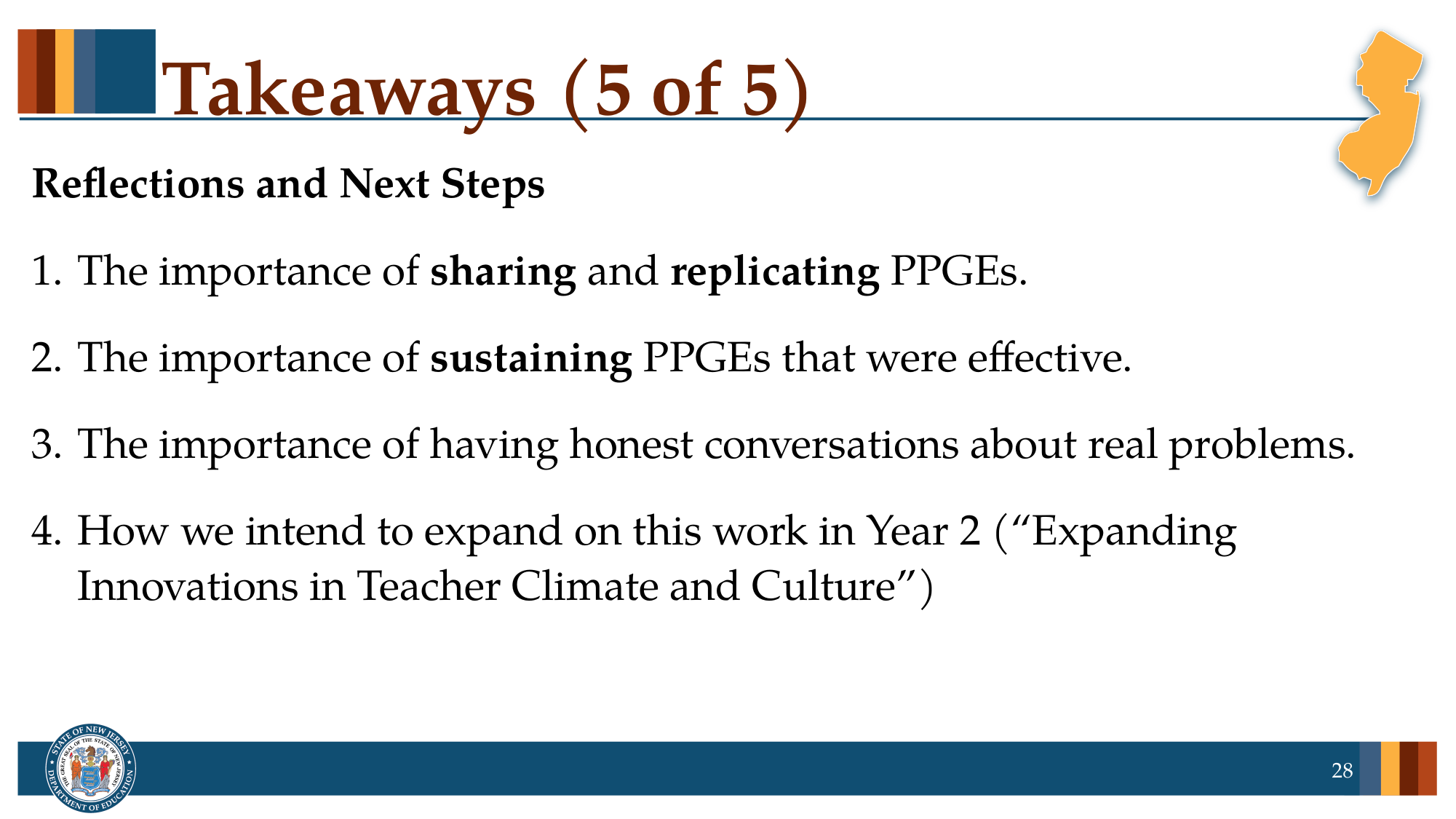

# Takeaways (5 of 5)
Reflections and Next Steps
The importance of sharing and replicating PPGEs.
The importance of sustaining PPGEs that were effective.
The importance of having honest conversations about real problems.
How we intend to expand on this work in Year 2 (“Expanding Innovations in Teacher Climate and Culture”)
28